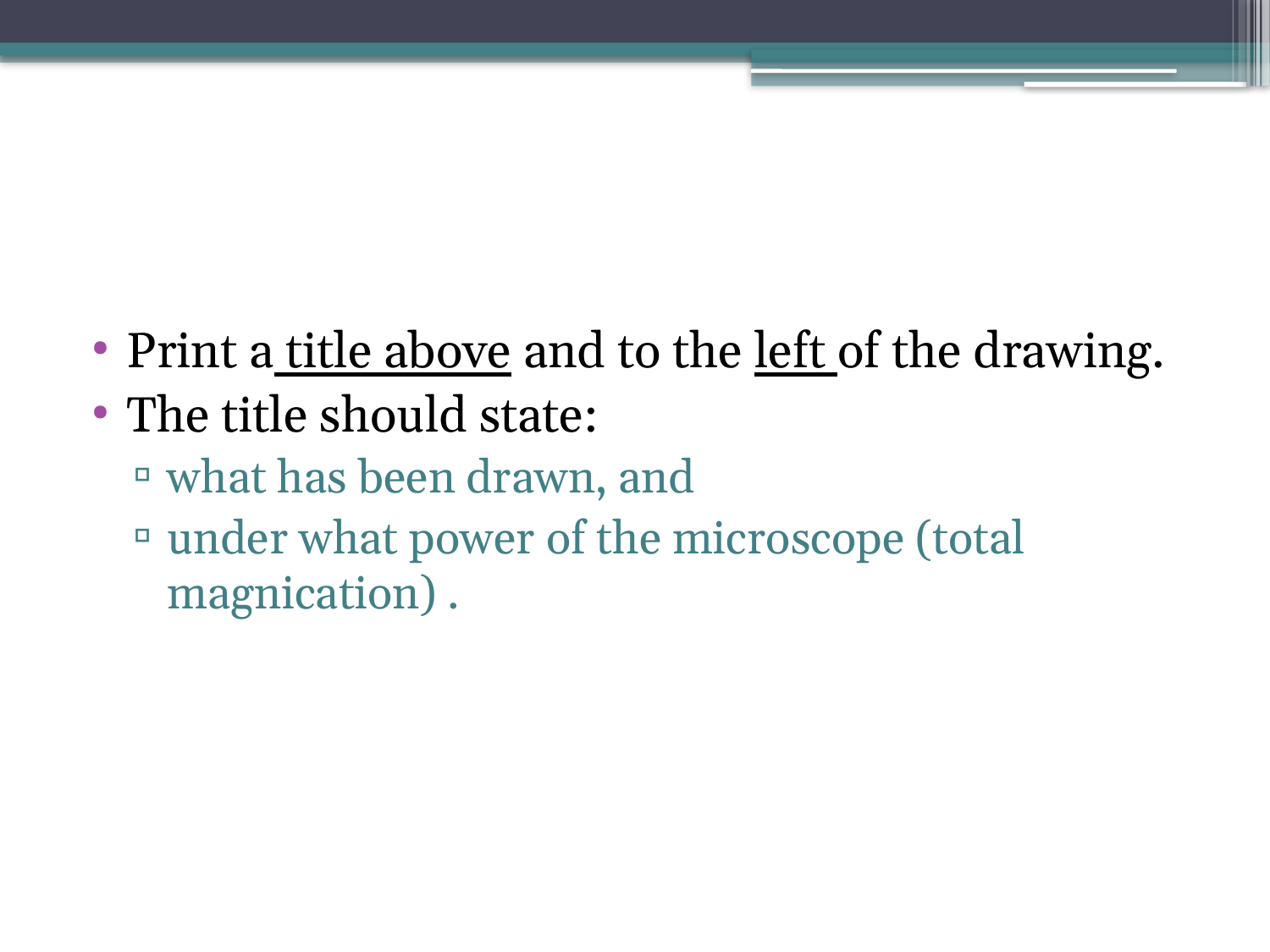

#
Print a title above and to the left of the drawing.
The title should state:
what has been drawn, and
under what power of the microscope (total magnication) .